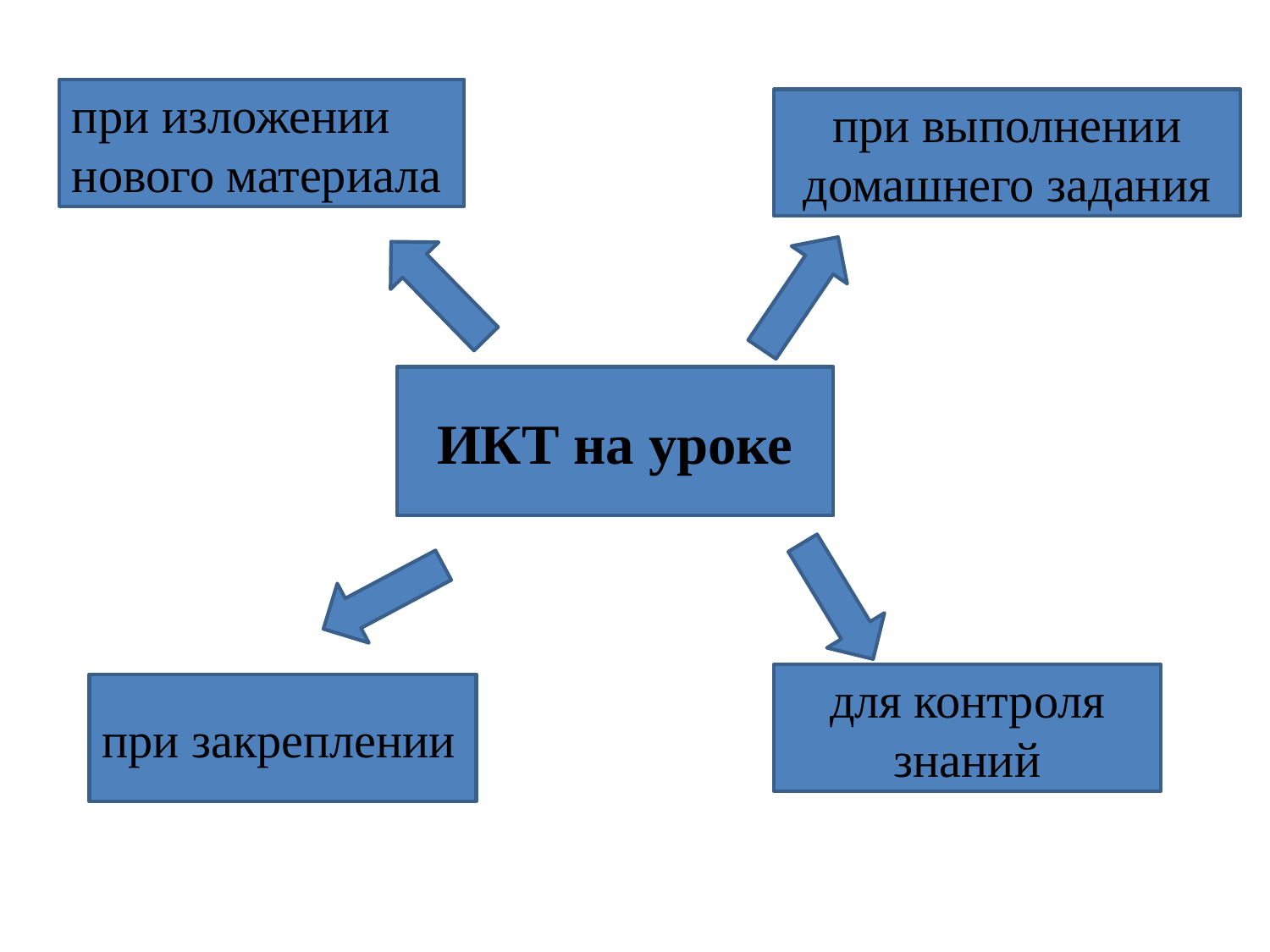

при изложении нового материала
при выполнении домашнего задания

ИКТ на уроке

для контроля знаний
при закреплении